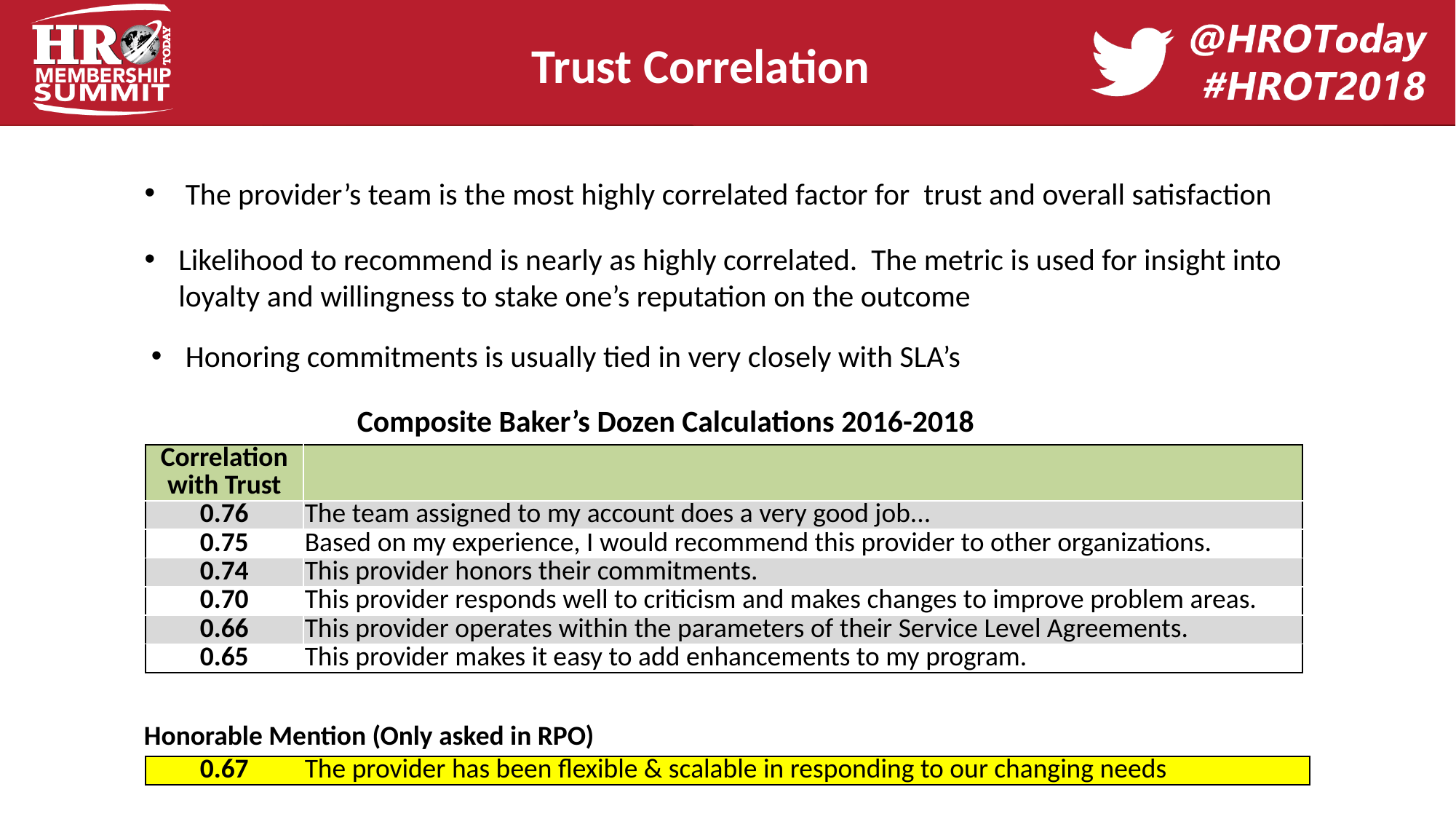

Trust Correlation
The provider’s team is the most highly correlated factor for  trust and overall satisfaction
Likelihood to recommend is nearly as highly correlated.  The metric is used for insight into loyalty and willingness to stake one’s reputation on the outcome
Honoring commitments is usually tied in very closely with SLA’s
Composite Baker’s Dozen Calculations 2016-2018
| Correlation with Trust |  |
| --- | --- |
| 0.76 | The team assigned to my account does a very good job... |
| 0.75 | Based on my experience, I would recommend this provider to other organizations. |
| 0.74 | This provider honors their commitments. |
| 0.70 | This provider responds well to criticism and makes changes to improve problem areas. |
| 0.66 | This provider operates within the parameters of their Service Level Agreements. |
| 0.65 | This provider makes it easy to add enhancements to my program. |
Honorable Mention (Only asked in RPO)
| 0.67 | The provider has been flexible & scalable in responding to our changing needs |
| --- | --- |